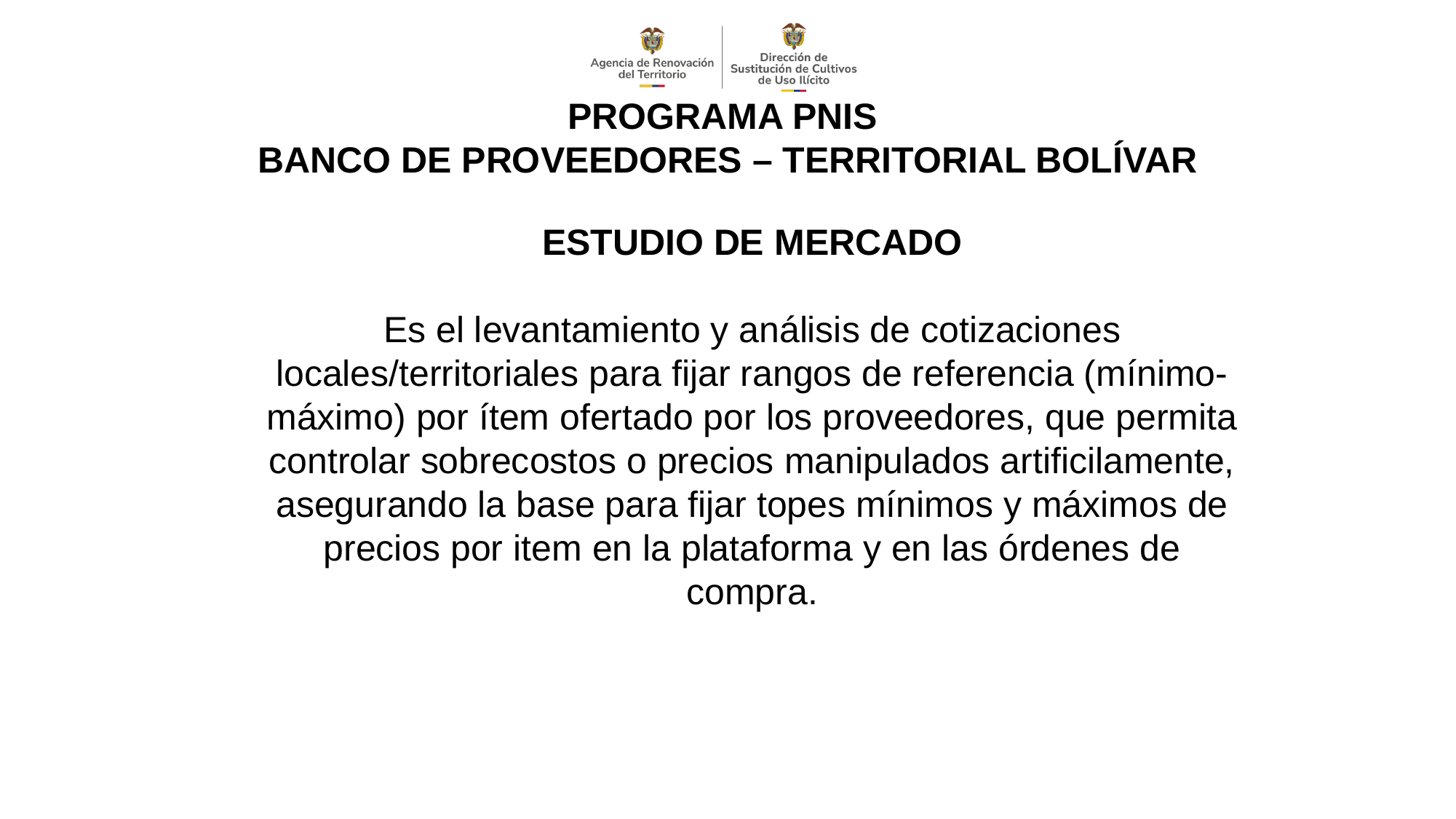

PROGRAMA PNIS
BANCO DE PROVEEDORES – TERRITORIAL BOLÍVAR
ESTUDIO DE MERCADO

Es el levantamiento y análisis de cotizaciones locales/territoriales para fijar rangos de referencia (mínimo-máximo) por ítem ofertado por los proveedores, que permita controlar sobrecostos o precios manipulados artificilamente, asegurando la base para fijar topes mínimos y máximos de precios por item en la plataforma y en las órdenes de compra.